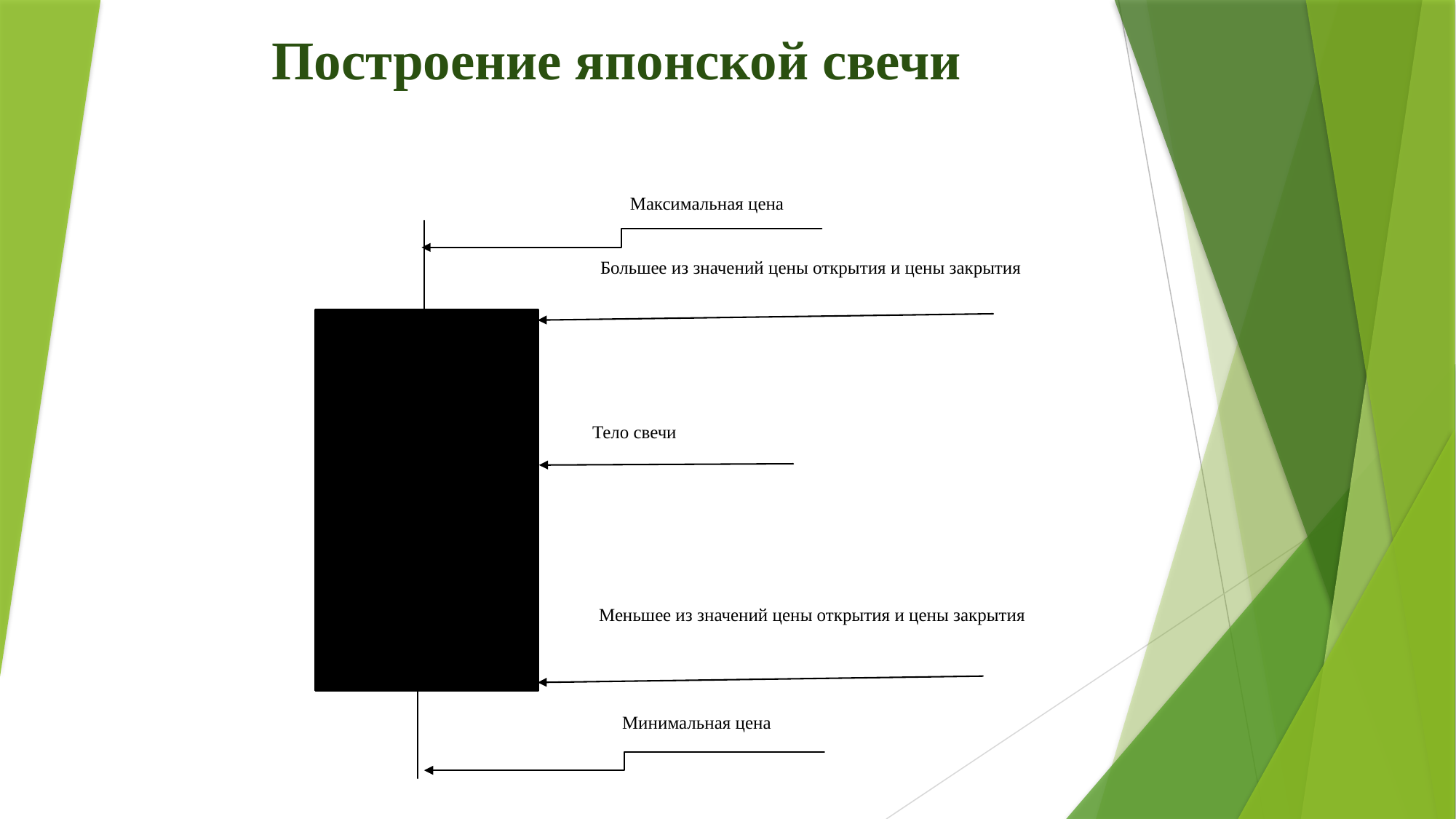

# Построение японской свечи
Максимальная цена
Большее из значений цены открытия и цены закрытия

Тело свечи
Меньшее из значений цены открытия и цены закрытия
Минимальная цена